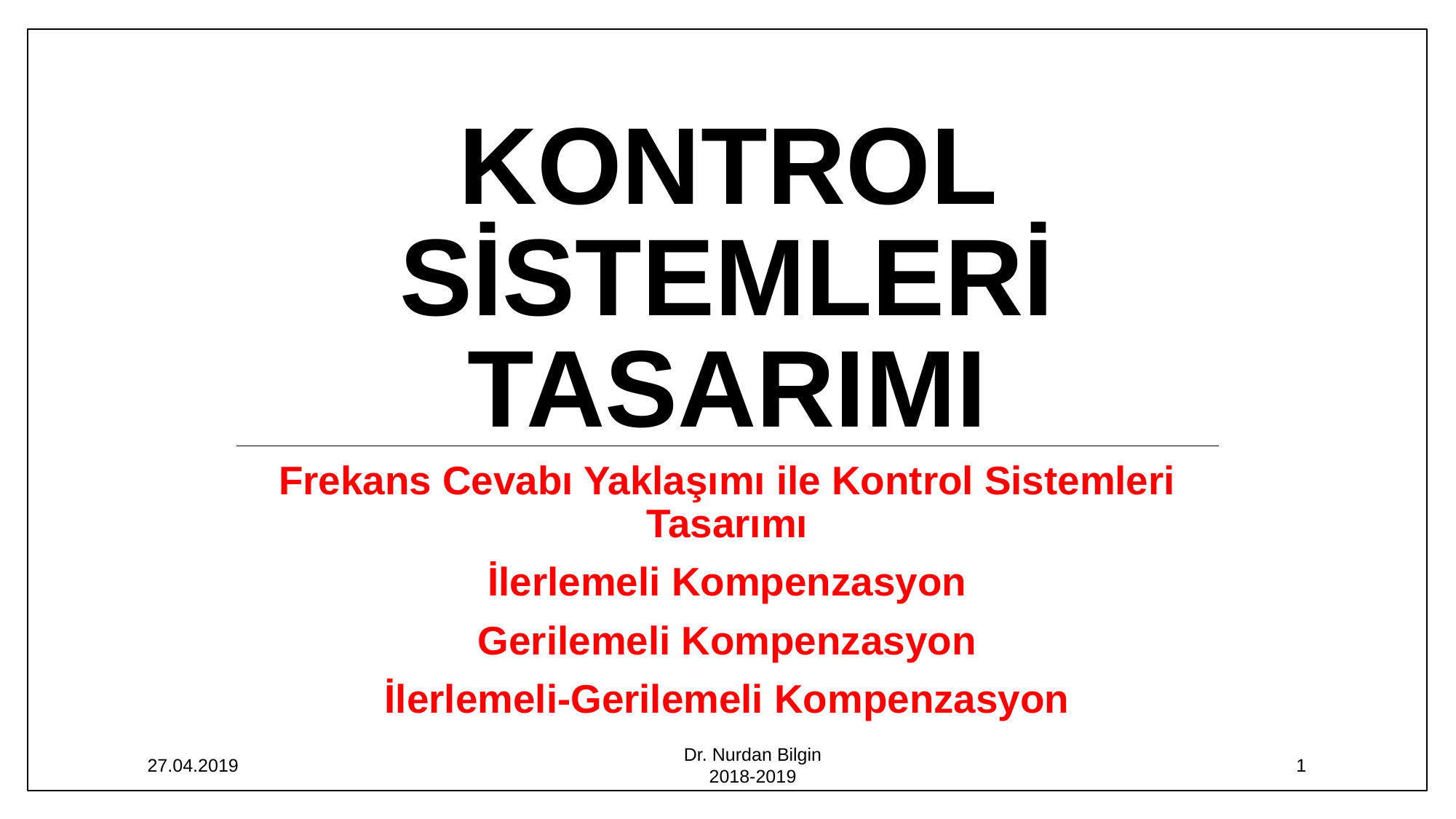

# Kontrol sistemleri tasarımı
Frekans Cevabı Yaklaşımı ile Kontrol Sistemleri Tasarımı
İlerlemeli Kompenzasyon
Gerilemeli Kompenzasyon
İlerlemeli-Gerilemeli Kompenzasyon
27.04.2019
Dr. Nurdan Bilgin
2018-2019
1